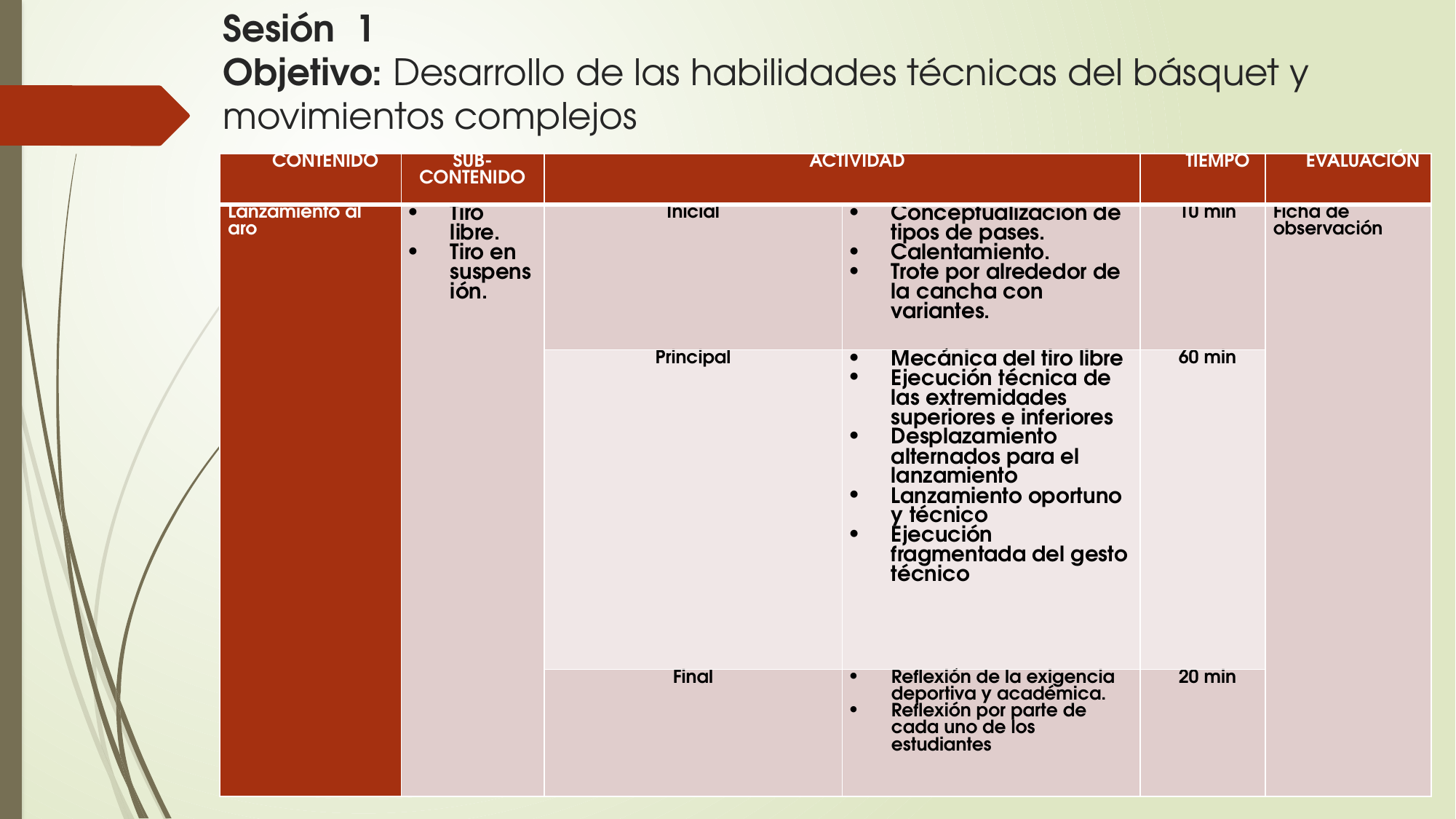

# Sesión  1 Objetivo: Desarrollo de las habilidades técnicas del básquet y movimientos complejos
| CONTENIDO | SUB-CONTENIDO | ACTIVIDAD |  | TIEMPO | EVALUACIÓN |
| --- | --- | --- | --- | --- | --- |
| Lanzamiento al aro | Tiro libre. Tiro en suspensión. | Inicial | Conceptualización de tipos de pases. Calentamiento. Trote por alrededor de la cancha con variantes. | 10 min | Ficha de observación |
|  |  | Principal | Mecánica del tiro libre Ejecución técnica de las extremidades superiores e inferiores Desplazamiento alternados para el lanzamiento Lanzamiento oportuno y técnico Ejecución fragmentada del gesto técnico | 60 min |  |
|  |  | Final | Reflexión de la exigencia deportiva y académica. Reflexión por parte de cada uno de los estudiantes | 20 min |  |